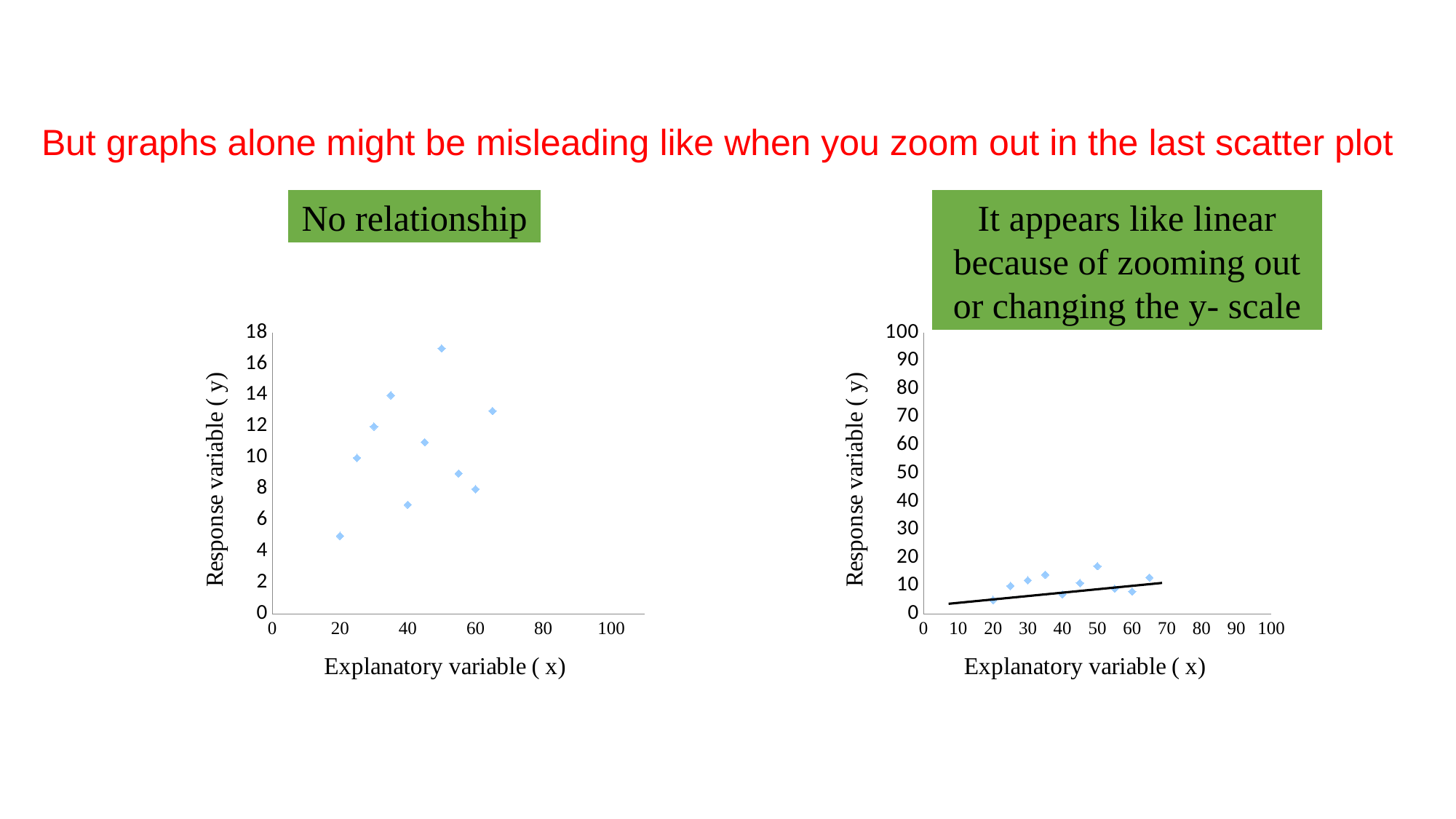

But graphs alone might be misleading like when you zoom out in the last scatter plot
No relationship
It appears like linear because of zooming out or changing the y- scale

### Chart

| Category | Y-Values |
|---|---|

### Chart

| Category | Y-Values |
|---|---|